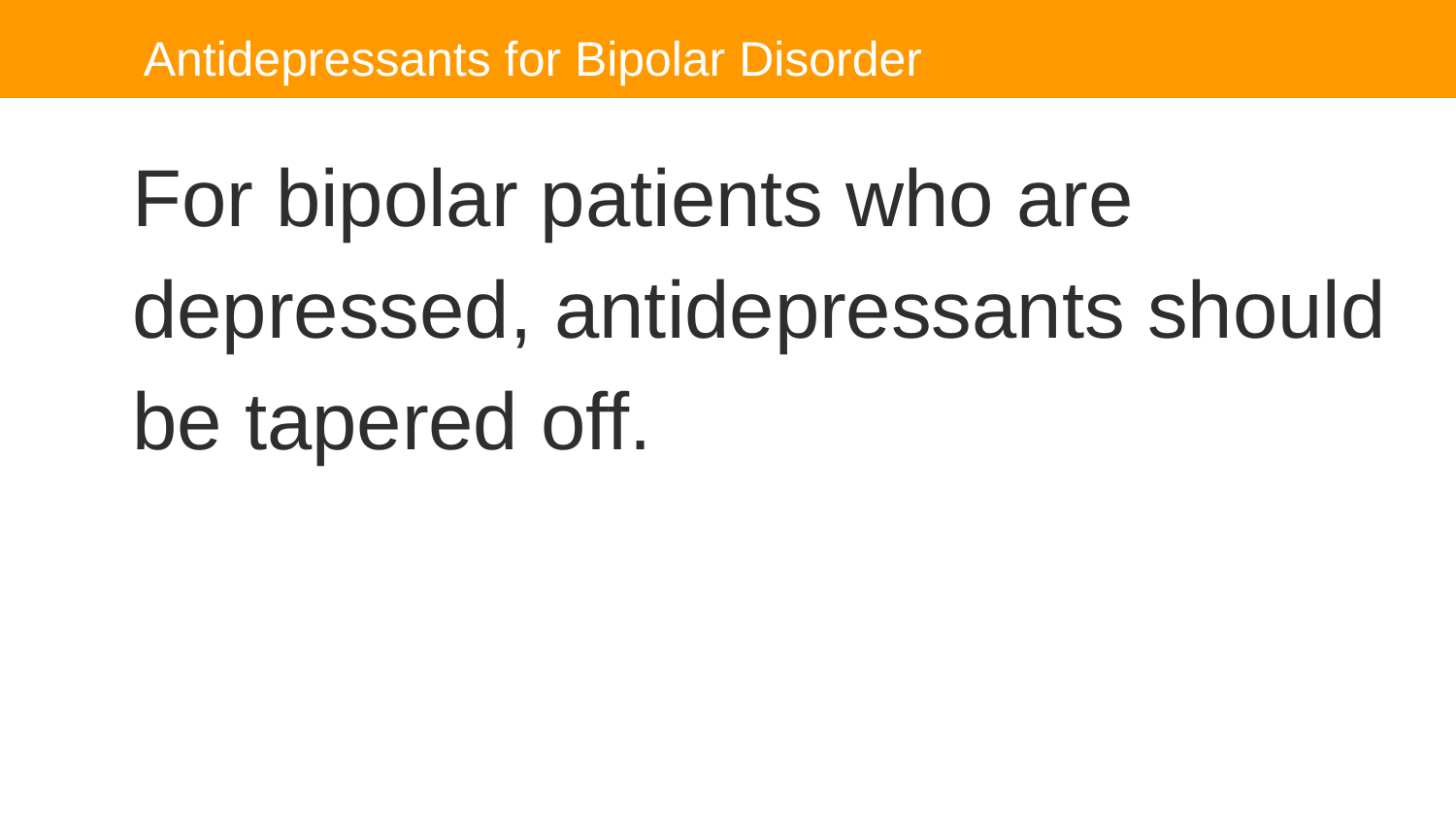

Antidepressants for Bipolar Disorder
For bipolar patients who are depressed, antidepressants should be tapered off.